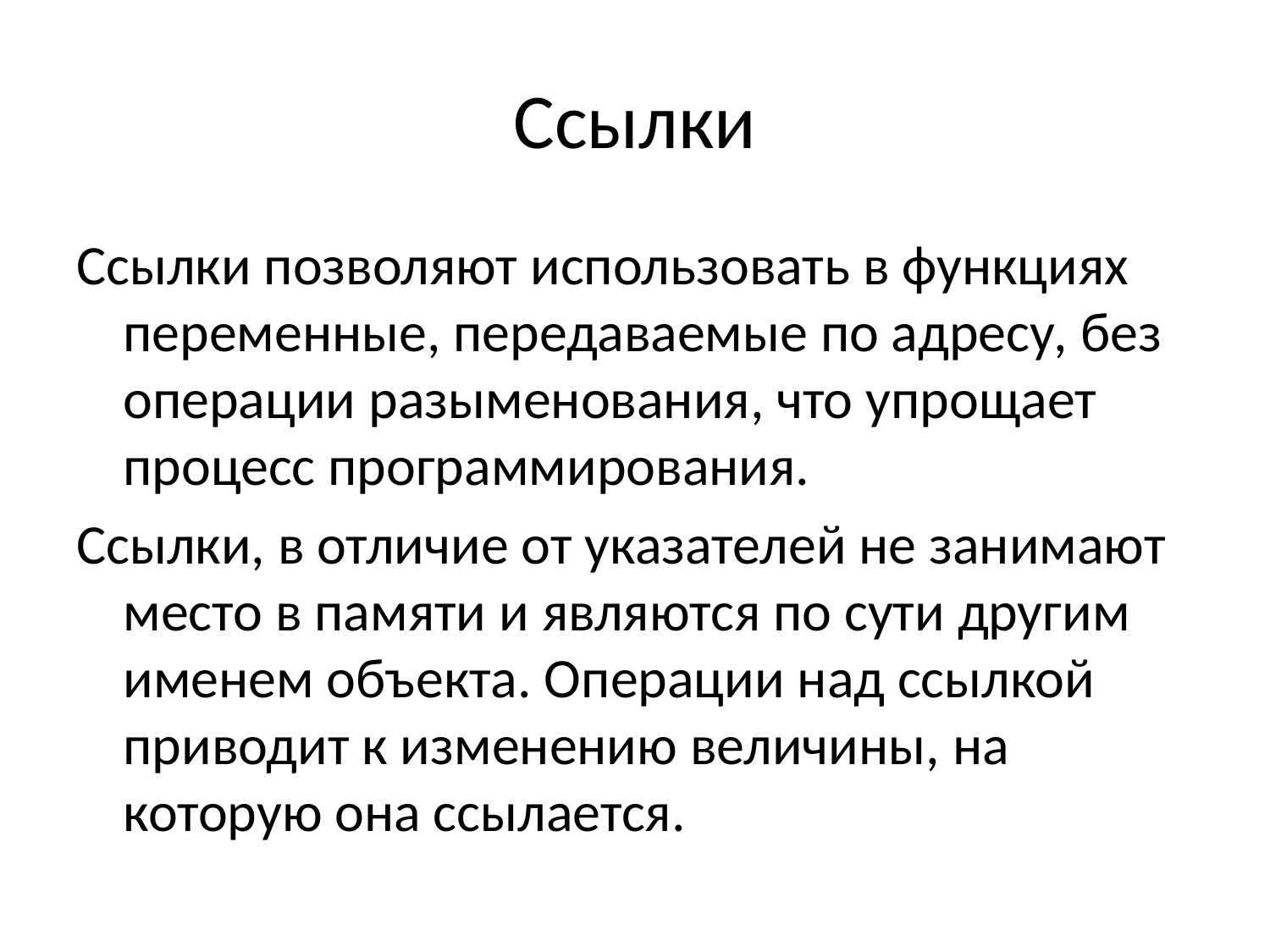

# Ссылки
Ссылки позволяют использовать в функциях переменные, передаваемые по адресу, без операции разыменования, что упрощает процесс программирования.
Ссылки, в отличие от указателей не занимают место в памяти и являются по сути другим именем объекта. Операции над ссылкой приводит к изменению величины, на которую она ссылается.